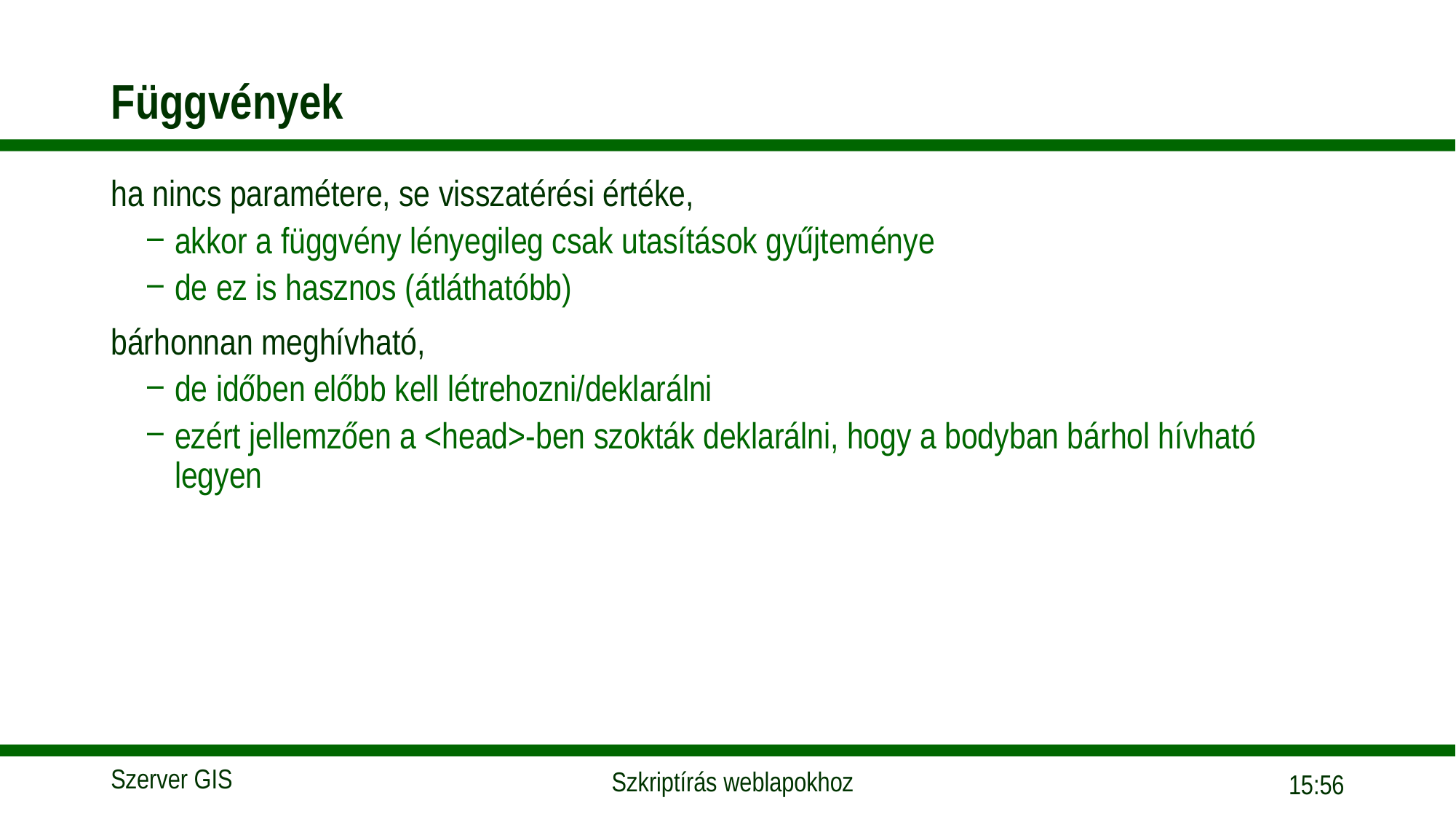

# Függvények
ha nincs paramétere, se visszatérési értéke,
akkor a függvény lényegileg csak utasítások gyűjteménye
de ez is hasznos (átláthatóbb)
bárhonnan meghívható,
de időben előbb kell létrehozni/deklarálni
ezért jellemzően a <head>-ben szokták deklarálni, hogy a bodyban bárhol hívható legyen
15:56